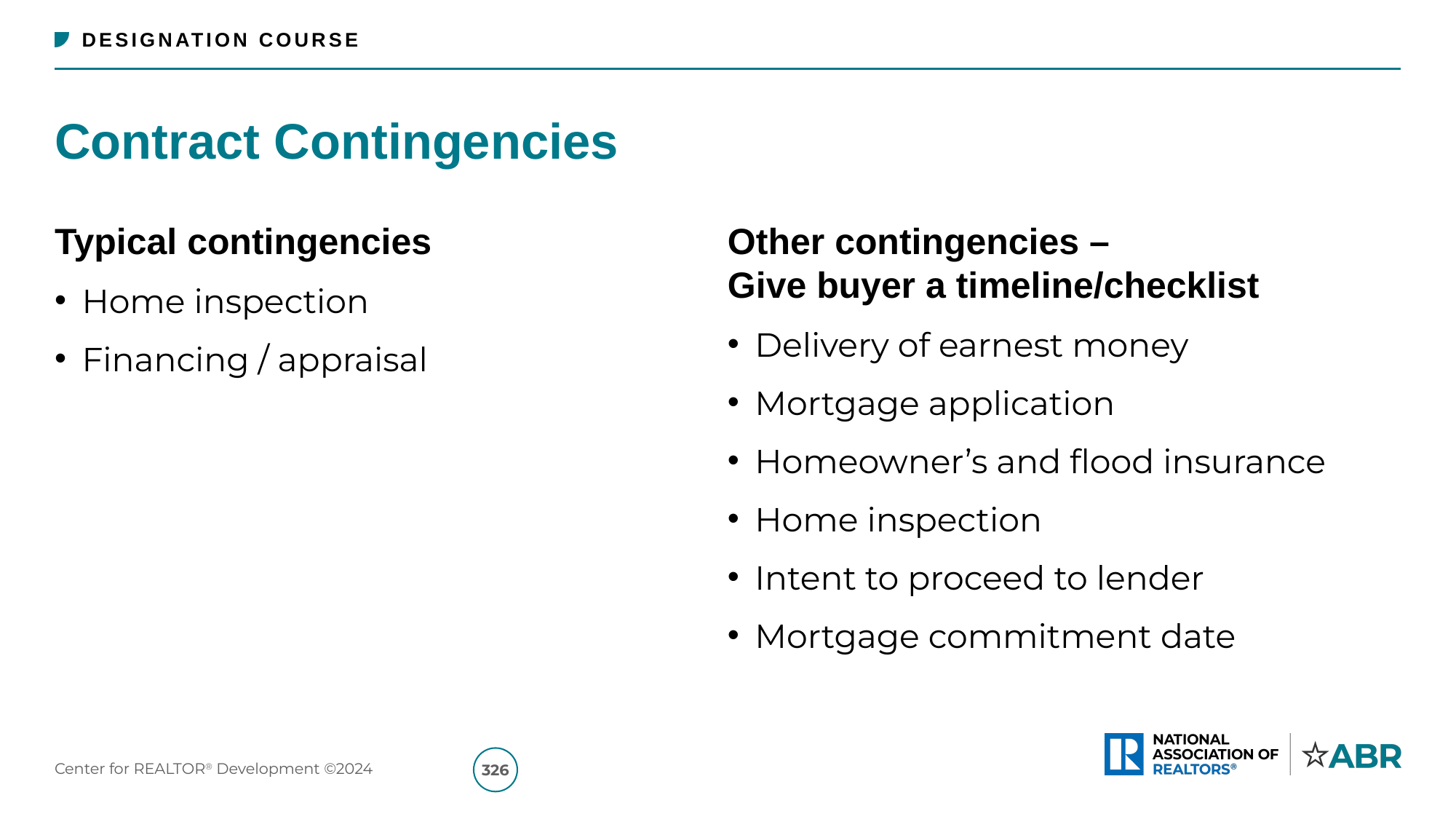

# Contract Contingencies
Typical contingencies
Home inspection
Financing / appraisal

Other contingencies –
Give buyer a timeline/checklist
Delivery of earnest money
Mortgage application
Homeowner’s and flood insurance
Home inspection
Intent to proceed to lender
Mortgage commitment date
326
Center for REALTOR® Development ©2024